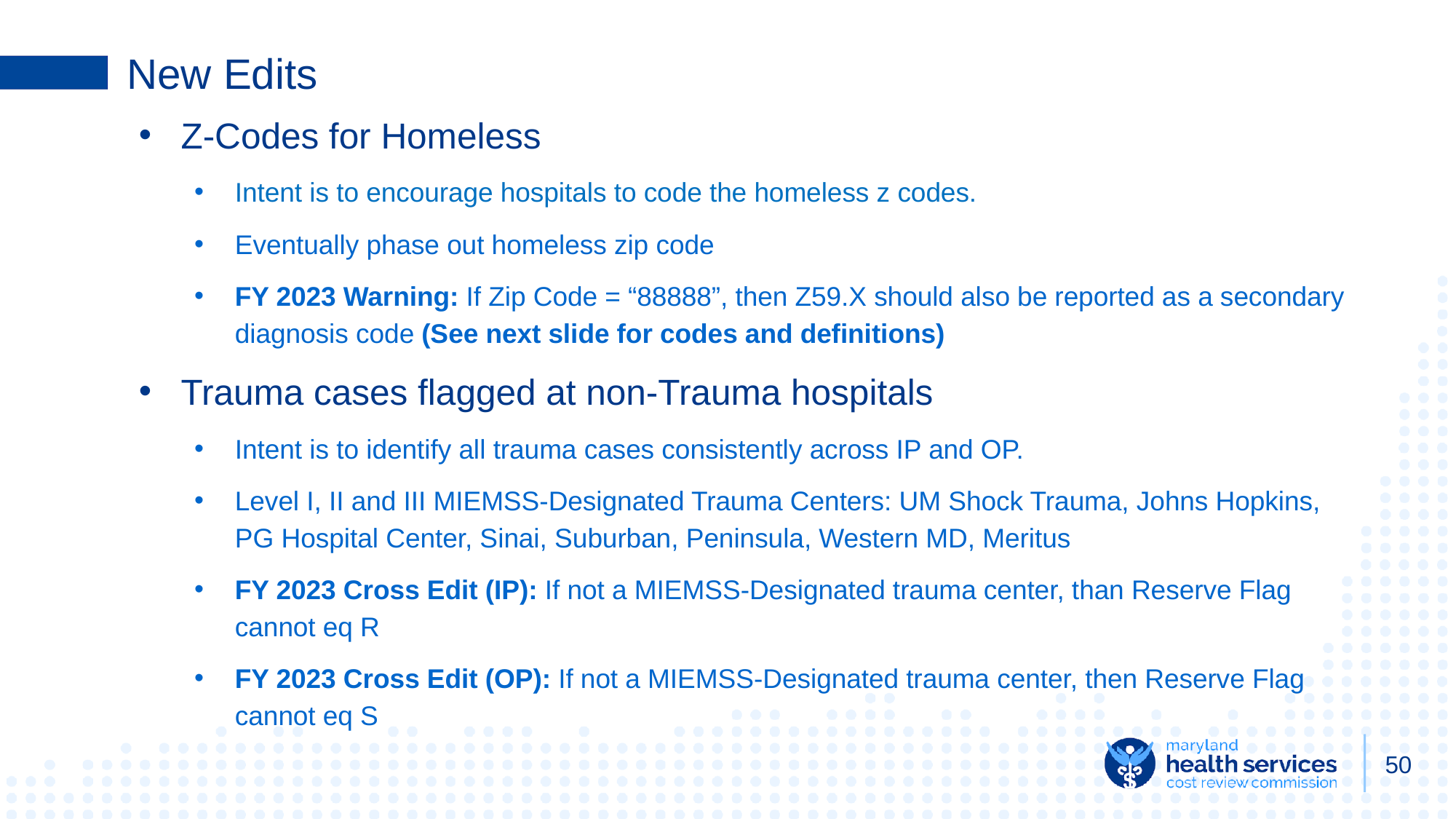

# New Edits
Z-Codes for Homeless
Intent is to encourage hospitals to code the homeless z codes.
Eventually phase out homeless zip code
FY 2023 Warning: If Zip Code = “88888”, then Z59.X should also be reported as a secondary diagnosis code (See next slide for codes and definitions)
Trauma cases flagged at non-Trauma hospitals
Intent is to identify all trauma cases consistently across IP and OP.
Level I, II and III MIEMSS-Designated Trauma Centers: UM Shock Trauma, Johns Hopkins, PG Hospital Center, Sinai, Suburban, Peninsula, Western MD, Meritus
FY 2023 Cross Edit (IP): If not a MIEMSS-Designated trauma center, than Reserve Flag cannot eq R
FY 2023 Cross Edit (OP): If not a MIEMSS-Designated trauma center, then Reserve Flag cannot eq S
50